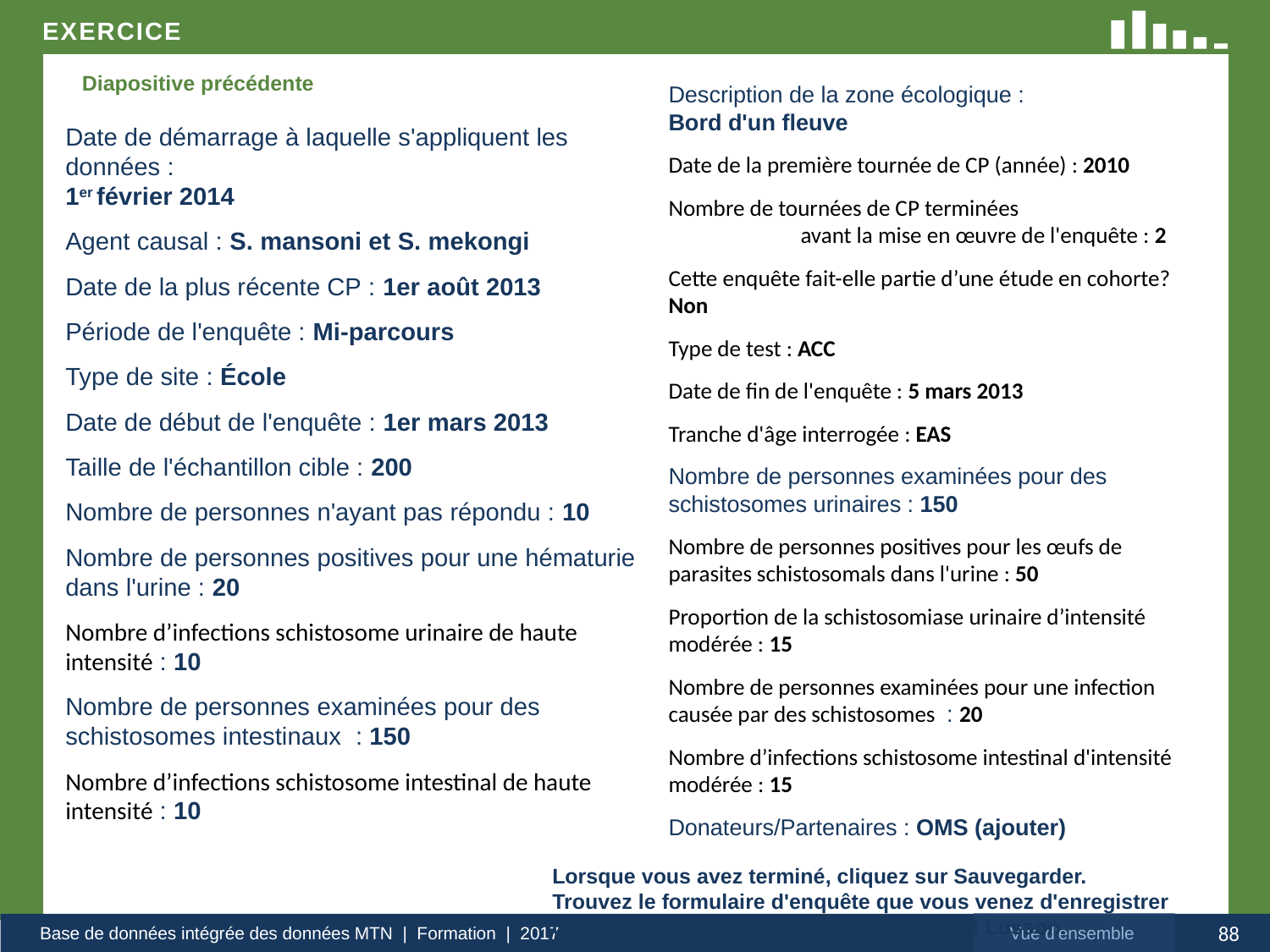

Description de la zone écologique :
Bord d'un fleuve
Date de la première tournée de CP (année) : 2010
Nombre de tournées de CP terminées                                                               avant la mise en œuvre de l'enquête : 2
Cette enquête fait-elle partie d’une étude en cohorte? Non
Type de test : ACC
Date de fin de l'enquête : 5 mars 2013
Tranche d'âge interrogée : EAS
Nombre de personnes examinées pour des schistosomes urinaires : 150
Nombre de personnes positives pour les œufs de parasites schistosomals dans l'urine : 50
Proportion de la schistosomiase urinaire d’intensité modérée : 15
Nombre de personnes examinées pour une infection causée par des schistosomes  : 20
Nombre d’infections schistosome intestinal d'intensité modérée : 15
Donateurs/Partenaires : OMS (ajouter)
Date de démarrage à laquelle s'appliquent les données :
1er février 2014
Agent causal : S. mansoni et S. mekongi
Date de la plus récente CP : 1er août 2013
Période de l'enquête : Mi-parcours
Type de site : École
Date de début de l'enquête : 1er mars 2013
Taille de l'échantillon cible : 200
Nombre de personnes n'ayant pas répondu : 10
Nombre de personnes positives pour une hématurie dans l'urine : 20
Nombre d’infections schistosome urinaire de haute intensité : 10
Nombre de personnes examinées pour des schistosomes intestinaux  : 150
Nombre d’infections schistosome intestinal de haute intensité : 10

Lorsque vous avez terminé, cliquez sur Sauvegarder. Trouvez le formulaire d'enquête que vous venez d'enregistrer dans la zone de liste Enquête pour Kora et Lusson.